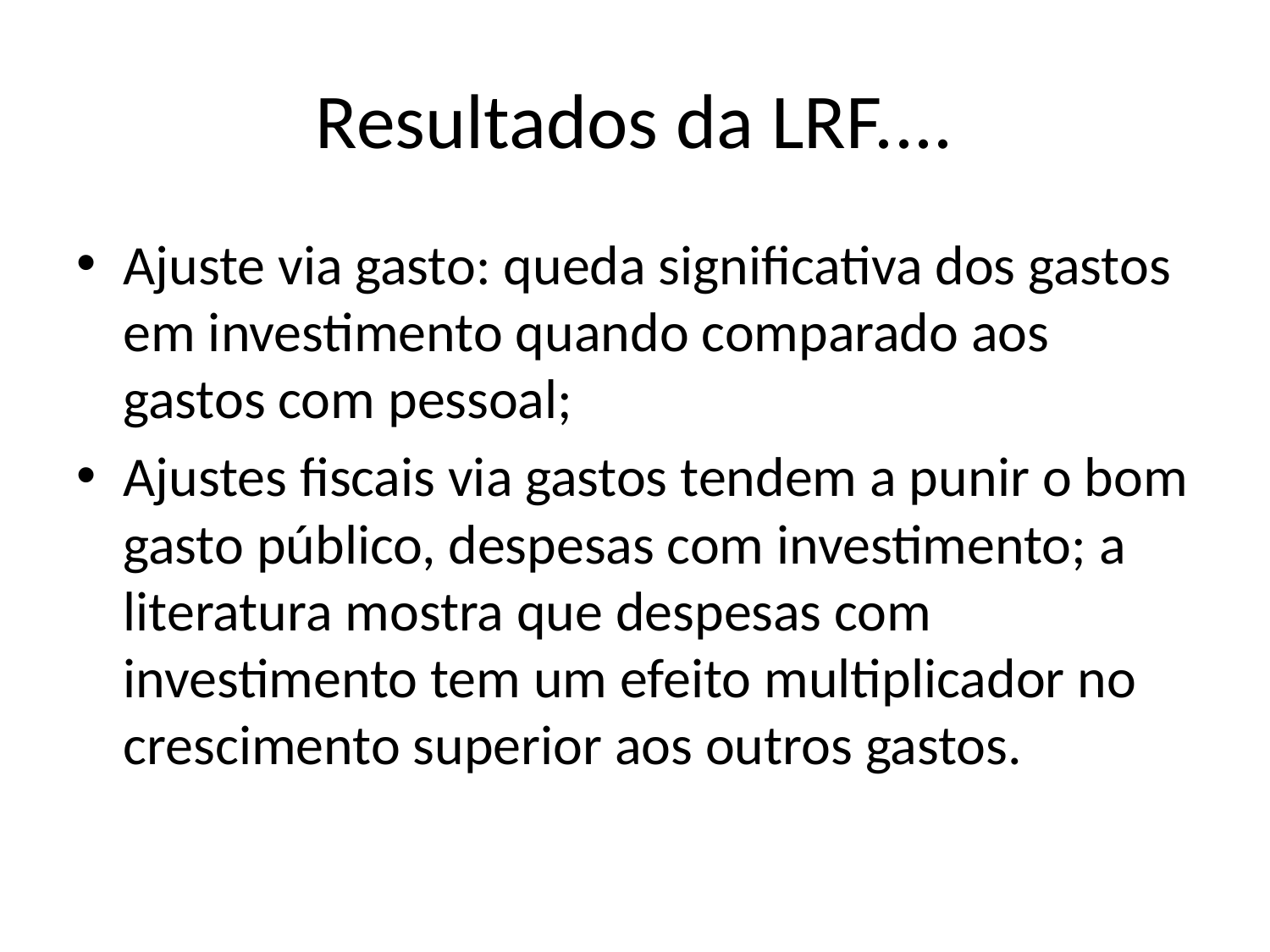

# Resultados da LRF....
Ajuste via gasto: queda significativa dos gastos em investimento quando comparado aos gastos com pessoal;
Ajustes fiscais via gastos tendem a punir o bom gasto público, despesas com investimento; a literatura mostra que despesas com investimento tem um efeito multiplicador no crescimento superior aos outros gastos.